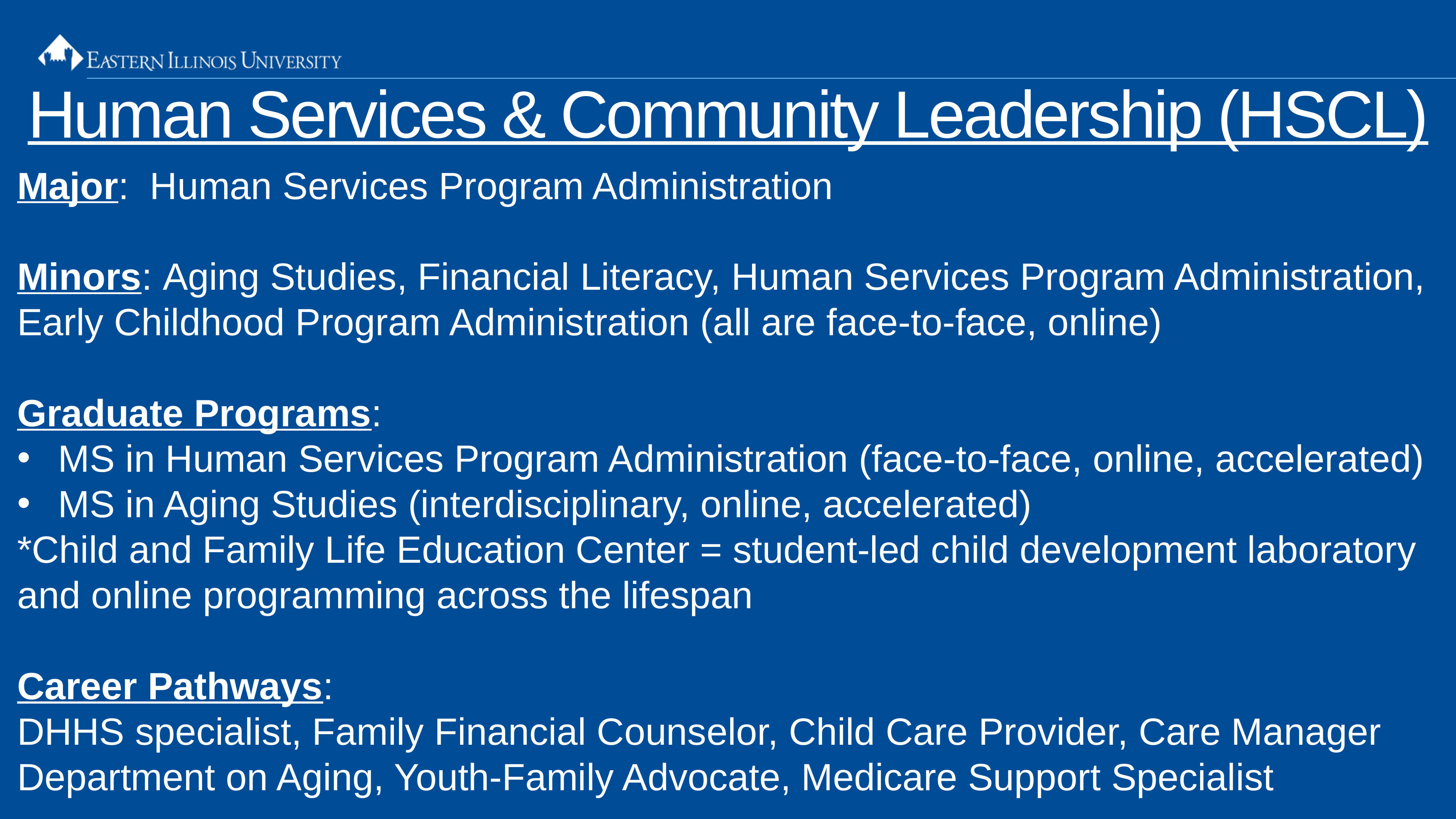

Human Services & Community Leadership (HSCL)
Major:  Human Services Program Administration

Minors: Aging Studies, Financial Literacy, Human Services Program Administration, Early Childhood Program Administration (all are face-to-face, online)

Graduate Programs:
MS in Human Services Program Administration (face-to-face, online, accelerated)
MS in Aging Studies (interdisciplinary, online, accelerated)
*Child and Family Life Education Center = student-led child development laboratory and online programming across the lifespan

Career Pathways:
DHHS specialist, Family Financial Counselor, Child Care Provider, Care Manager Department on Aging, Youth-Family Advocate, Medicare Support Specialist